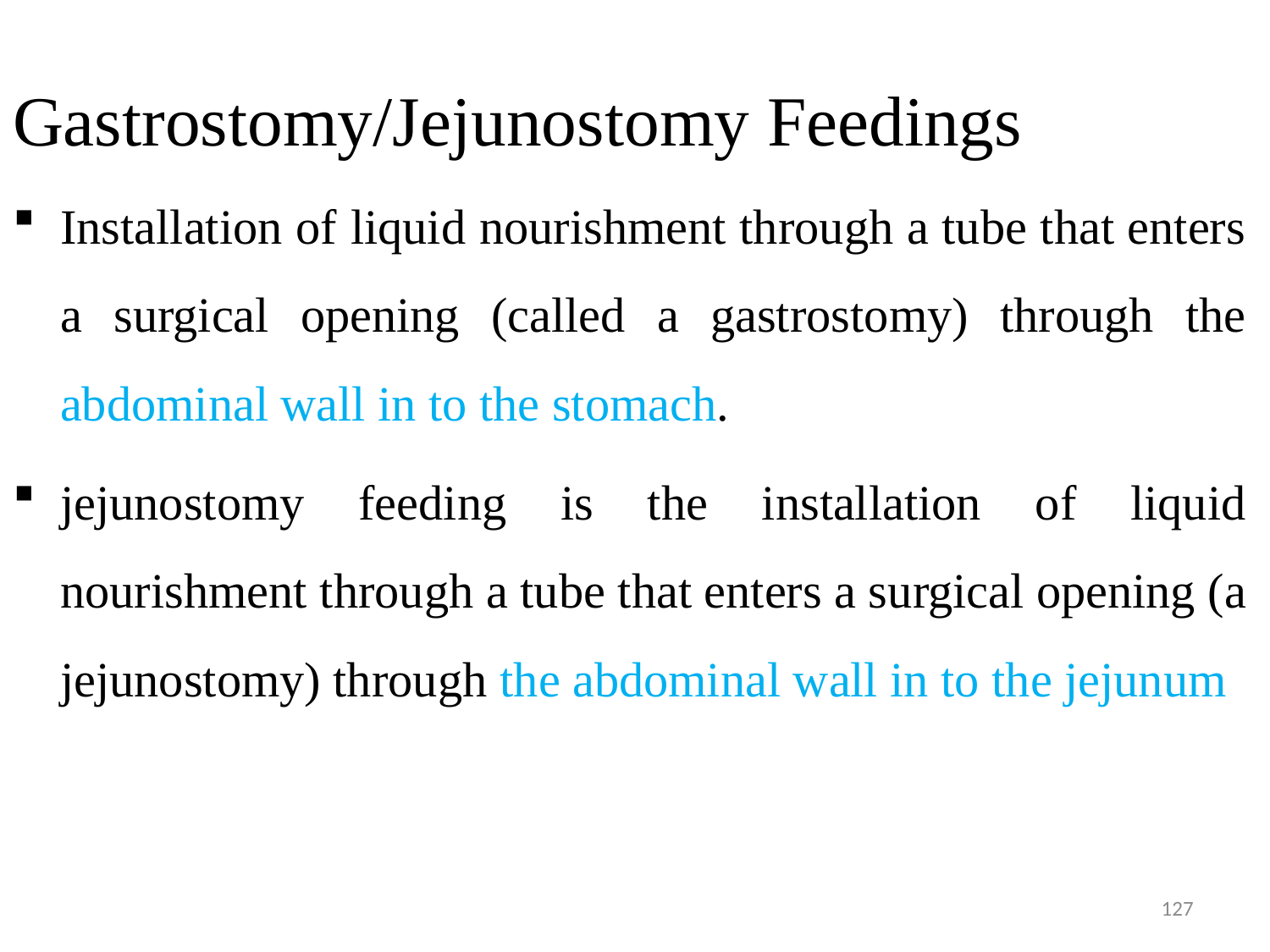

# Gastrostomy/Jejunostomy Feedings
Installation of liquid nourishment through a tube that enters a surgical opening (called a gastrostomy) through the abdominal wall in to the stomach.
jejunostomy feeding is the installation of liquid nourishment through a tube that enters a surgical opening (a jejunostomy) through the abdominal wall in to the jejunum
127